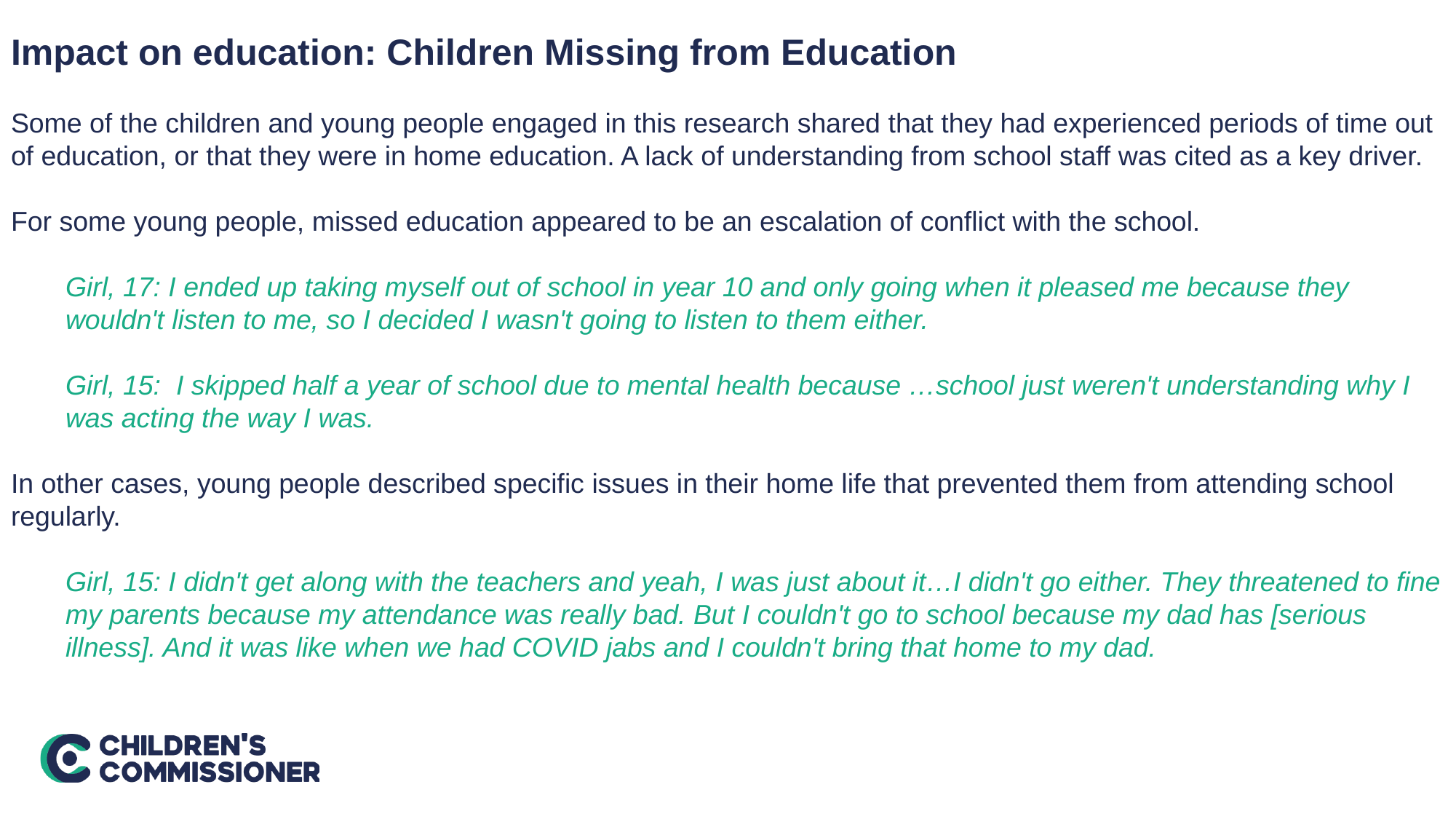

Impact on education: Children Missing from Education

Some of the children and young people engaged in this research shared that they had experienced periods of time out of education, or that they were in home education. A lack of understanding from school staff was cited as a key driver.

For some young people, missed education appeared to be an escalation of conflict with the school.

Girl, 17: I ended up taking myself out of school in year 10 and only going when it pleased me because they wouldn't listen to me, so I decided I wasn't going to listen to them either.

Girl, 15:  I skipped half a year of school due to mental health because …school just weren't understanding why I was acting the way I was.

In other cases, young people described specific issues in their home life that prevented them from attending school regularly.

Girl, 15: I didn't get along with the teachers and yeah, I was just about it…I didn't go either. They threatened to fine my parents because my attendance was really bad. But I couldn't go to school because my dad has [serious illness]. And it was like when we had COVID jabs and I couldn't bring that home to my dad.